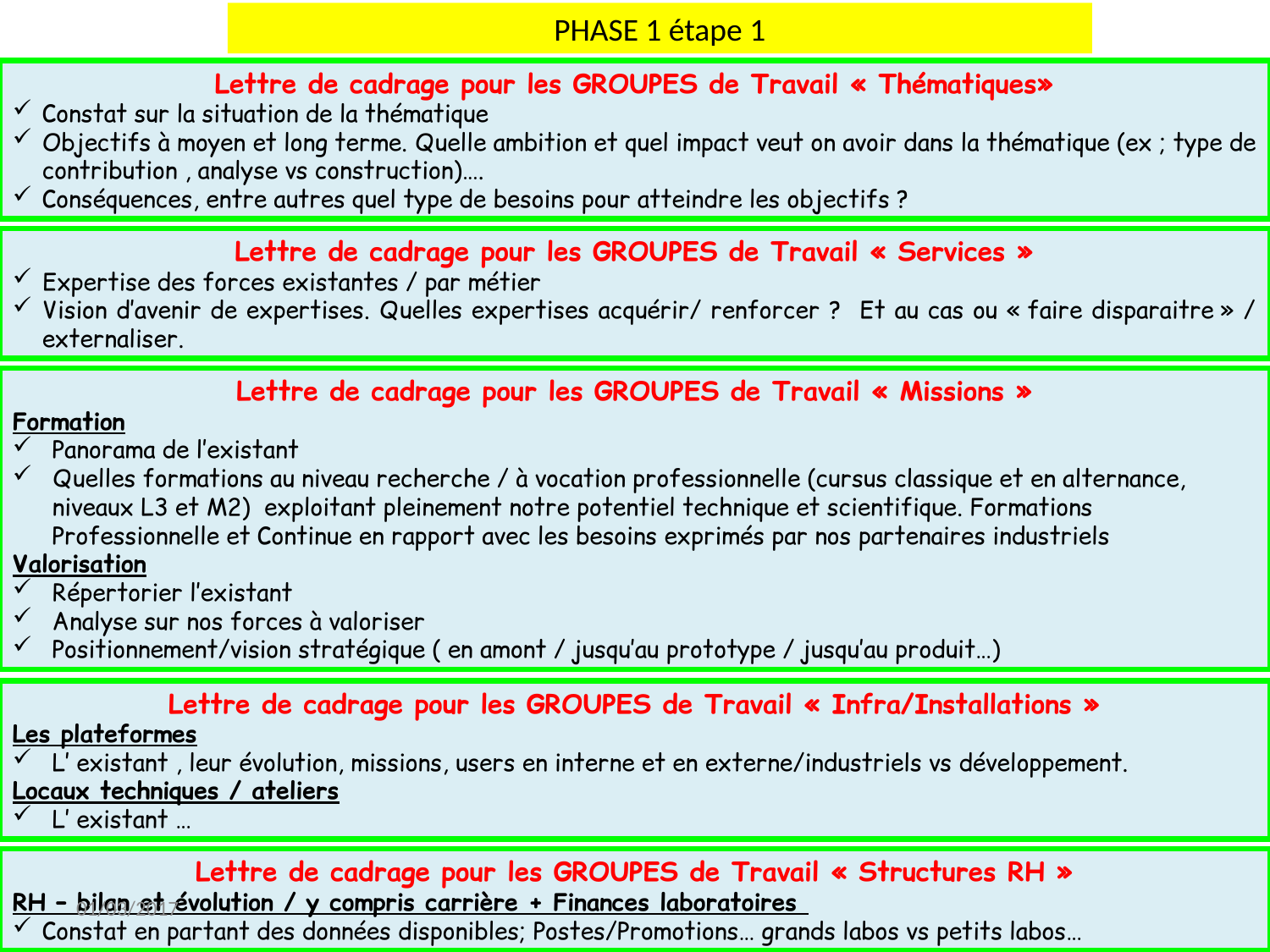

PHASE 1 étape 1
Lettre de cadrage pour les GROUPES de Travail « Thématiques»
Constat sur la situation de la thématique
Objectifs à moyen et long terme. Quelle ambition et quel impact veut on avoir dans la thématique (ex ; type de contribution , analyse vs construction)….
Conséquences, entre autres quel type de besoins pour atteindre les objectifs ?
Lettre de cadrage pour les GROUPES de Travail « Services »
Expertise des forces existantes / par métier
Vision d’avenir de expertises. Quelles expertises acquérir/ renforcer ?  Et au cas ou « faire disparaitre » / externaliser.
Lettre de cadrage pour les GROUPES de Travail « Missions »
Formation
Panorama de l’existant
Quelles formations au niveau recherche / à vocation professionnelle (cursus classique et en alternance, niveaux L3 et M2)  exploitant pleinement notre potentiel technique et scientifique. Formations Professionnelle et Continue en rapport avec les besoins exprimés par nos partenaires industriels
Valorisation
Répertorier l’existant
Analyse sur nos forces à valoriser
Positionnement/vision stratégique ( en amont / jusqu’au prototype / jusqu’au produit…)
Lettre de cadrage pour les GROUPES de Travail « Infra/Installations »
Les plateformes
L’ existant , leur évolution, missions, users en interne et en externe/industriels vs développement.
Locaux techniques / ateliers
L’ existant …
Lettre de cadrage pour les GROUPES de Travail « Structures RH »
RH – bilan et évolution / y compris carrière + Finances laboratoires
Constat en partant des données disponibles; Postes/Promotions… grands labos vs petits labos…
01/03/2017
CILO#6
5